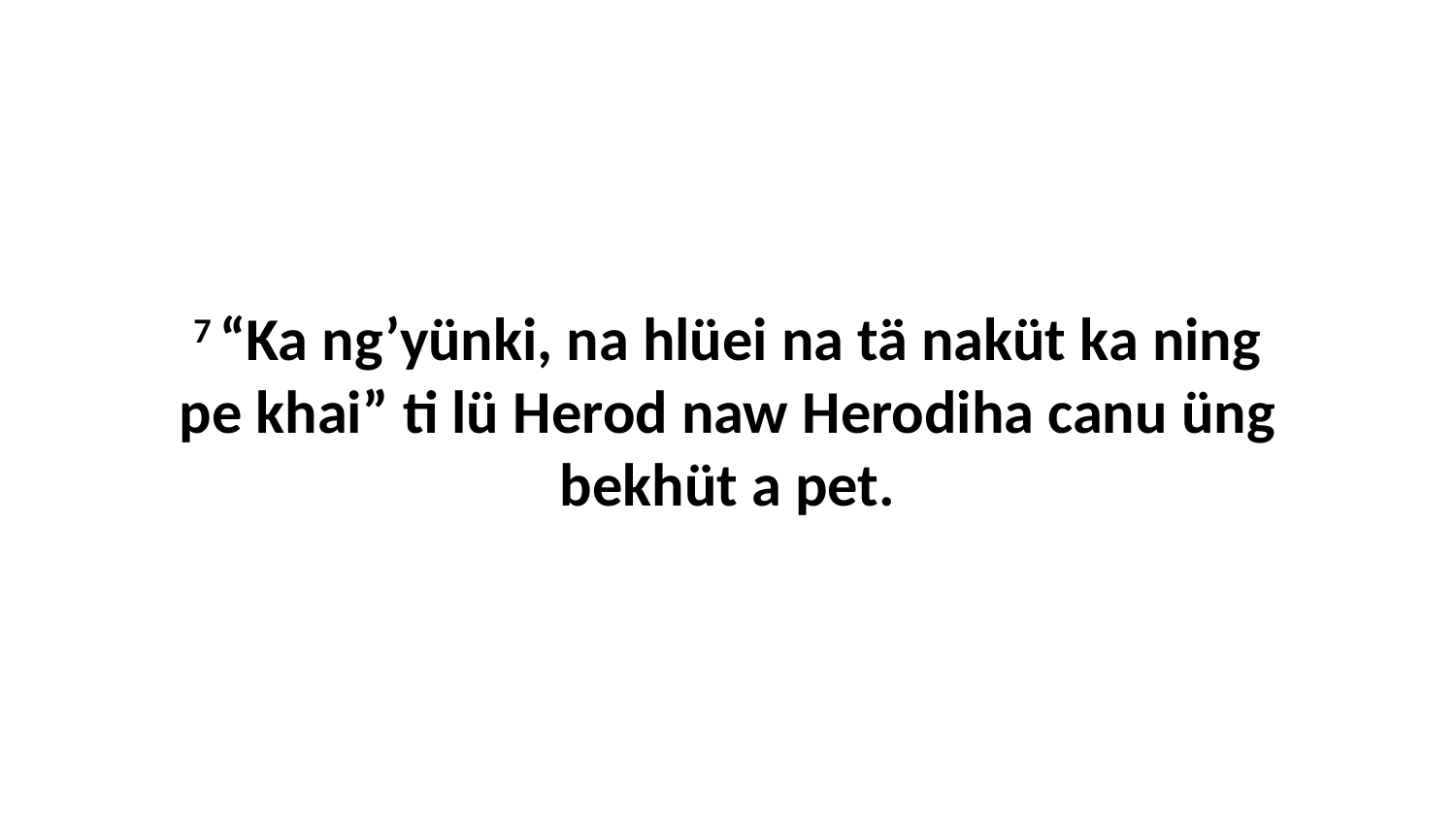

7 “Ka ng’yünki, na hlüei na tä naküt ka ning pe khai” ti lü Herod naw Herodiha canu üng bekhüt a pet.